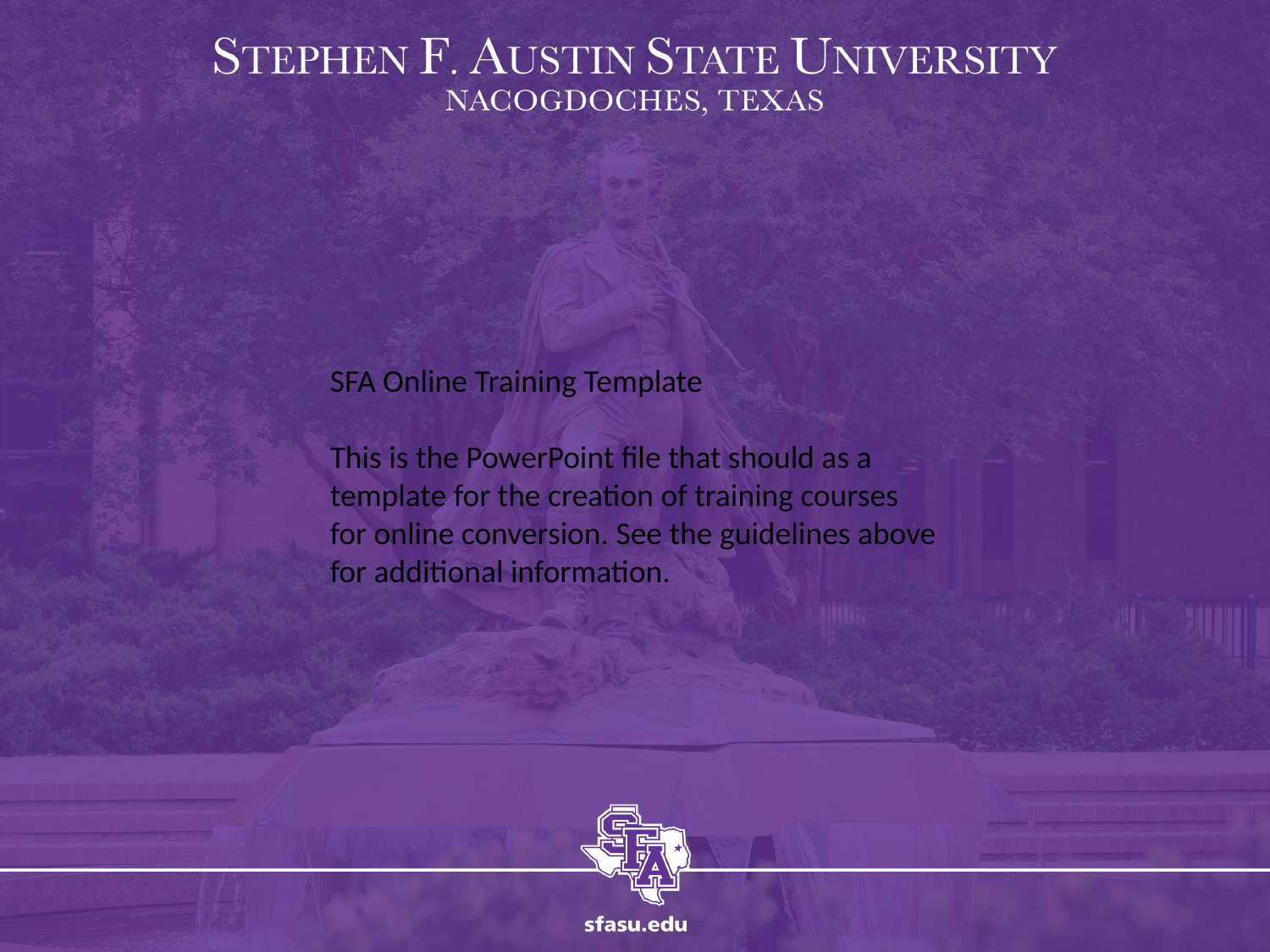

#
SFA Online Training Template

This is the PowerPoint file that should as a template for the creation of training courses for online conversion. See the guidelines above for additional information.